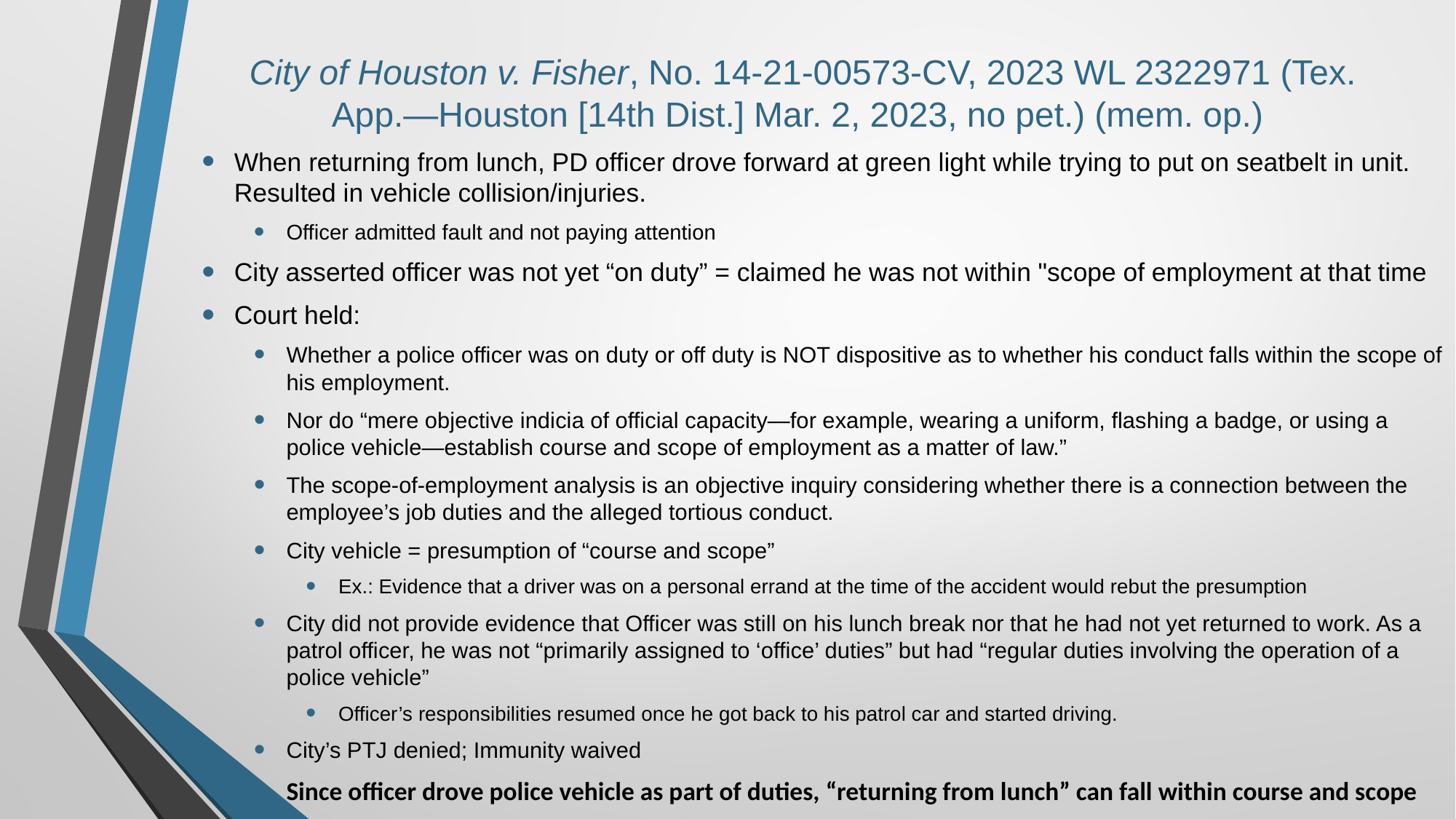

# City of Houston v. Fisher, No. 14-21-00573-CV, 2023 WL 2322971 (Tex. App.—Houston [14th Dist.] Mar. 2, 2023, no pet.) (mem. op.)
When returning from lunch, PD officer drove forward at green light while trying to put on seatbelt in unit. Resulted in vehicle collision/injuries.
Officer admitted fault and not paying attention
City asserted officer was not yet “on duty” = claimed he was not within "scope of employment at that time
Court held:
Whether a police officer was on duty or off duty is NOT dispositive as to whether his conduct falls within the scope of his employment.
Nor do “mere objective indicia of official capacity—for example, wearing a uniform, flashing a badge, or using a police vehicle—establish course and scope of employment as a matter of law.”
The scope-of-employment analysis is an objective inquiry considering whether there is a connection between the employee’s job duties and the alleged tortious conduct.
City vehicle = presumption of “course and scope”
Ex.: Evidence that a driver was on a personal errand at the time of the accident would rebut the presumption
City did not provide evidence that Officer was still on his lunch break nor that he had not yet returned to work. As a patrol officer, he was not “primarily assigned to ‘office’ duties” but had “regular duties involving the operation of a police vehicle”
Officer’s responsibilities resumed once he got back to his patrol car and started driving.
City’s PTJ denied; Immunity waived
Since officer drove police vehicle as part of duties, “returning from lunch” can fall within course and scope